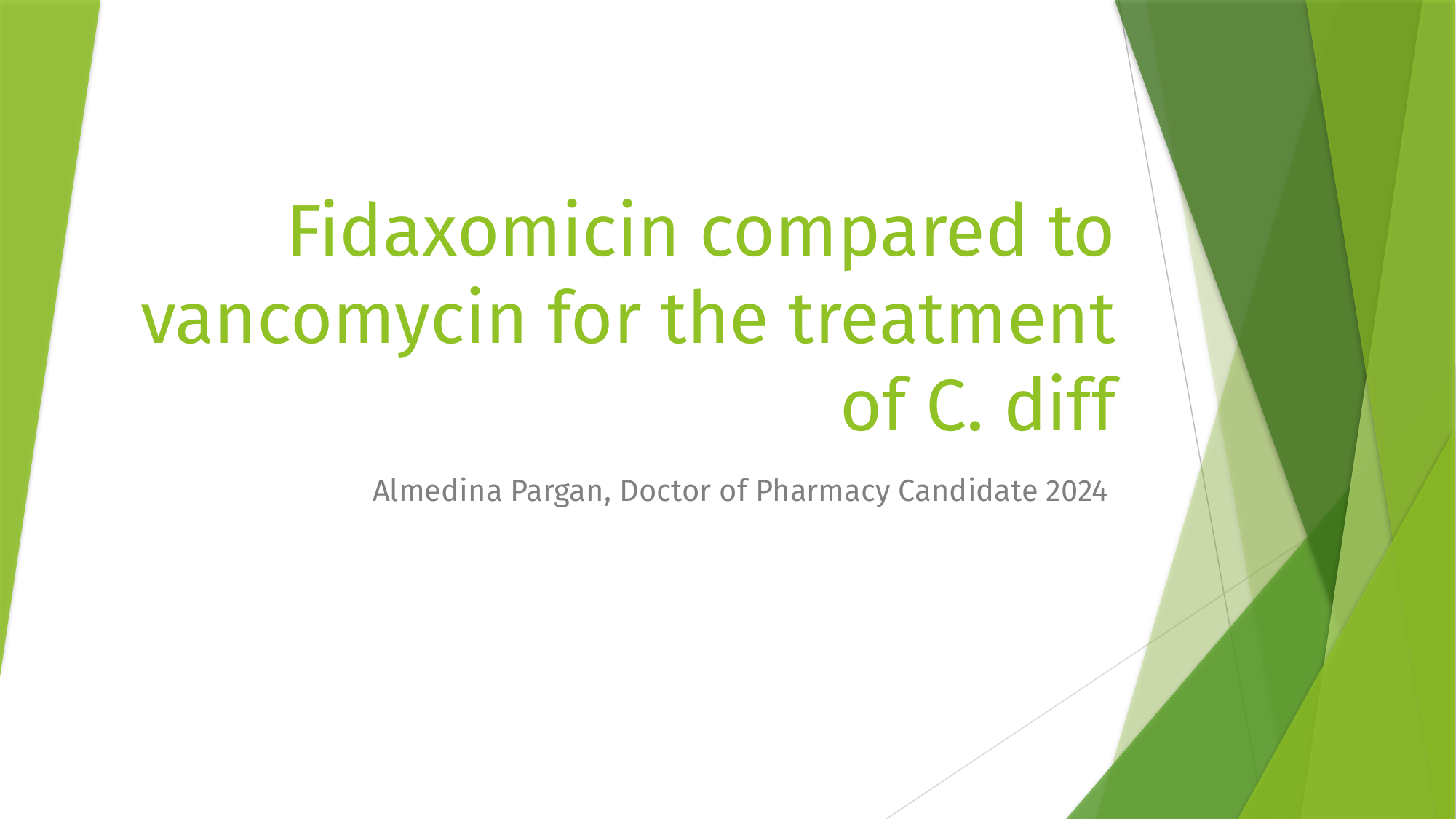

# Fidaxomicin compared to vancomycin for the treatment of C. diff
Almedina Pargan, Doctor of Pharmacy Candidate 2024